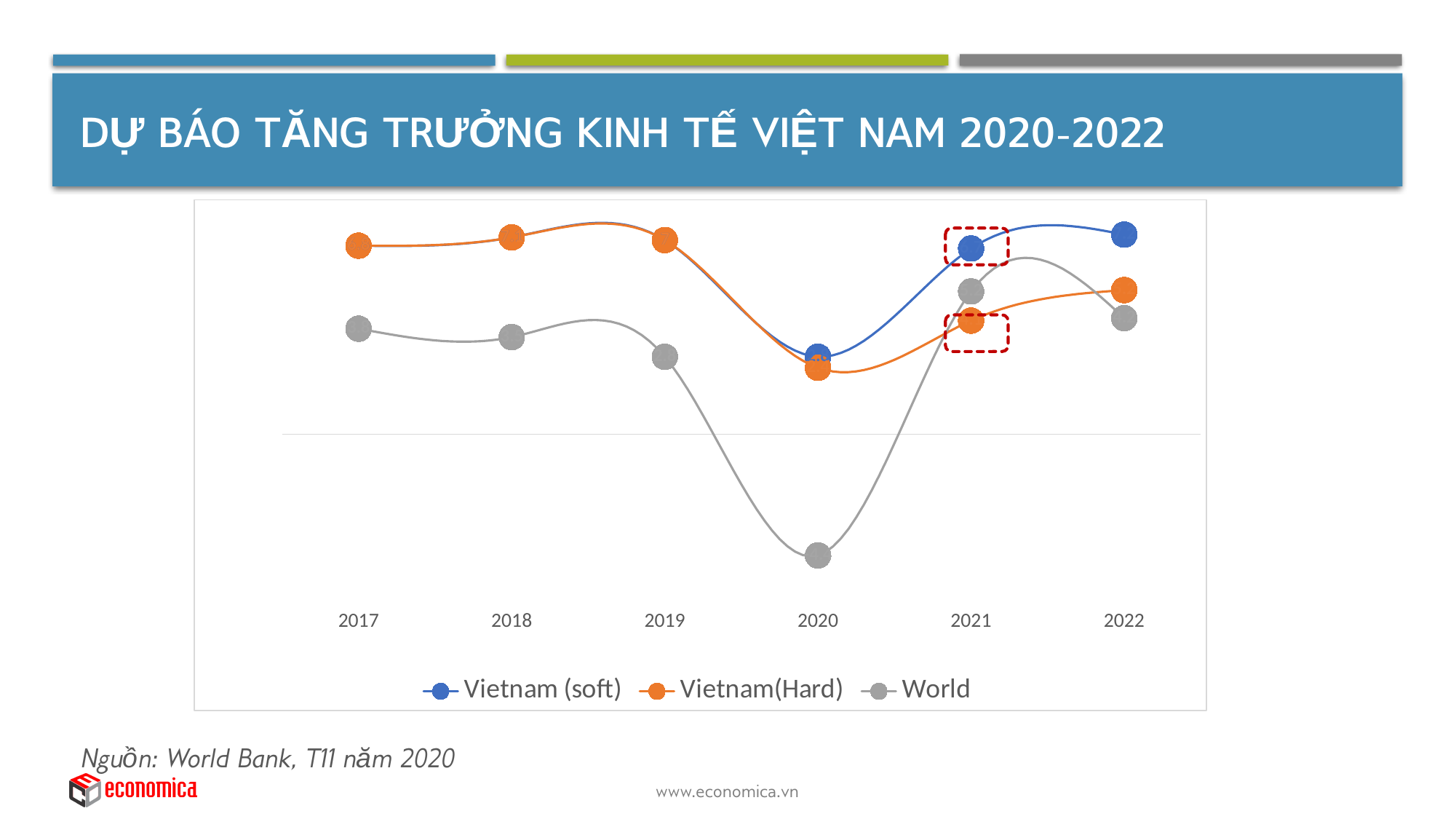

# Dự báo tăng trưởng kinh tế việt nam 2020-2022

### Chart

| Category | Vietnam (soft) | Vietnam(Hard) | World  |
|---|---|---|---|
| 2017 | 6.8 | 6.8 | 3.81 |
| 2018 | 7.1 | 7.1 | 3.507 |
| 2019 | 7.0 | 7.0 | 2.796 |
| 2020 | 2.8 | 2.4 | -4.359 |
| 2021 | 6.7 | 4.1 | 5.152 |
| 2022 | 7.2 | 5.2 | 4.189 |

Nguồn: World Bank, T11 năm 2020